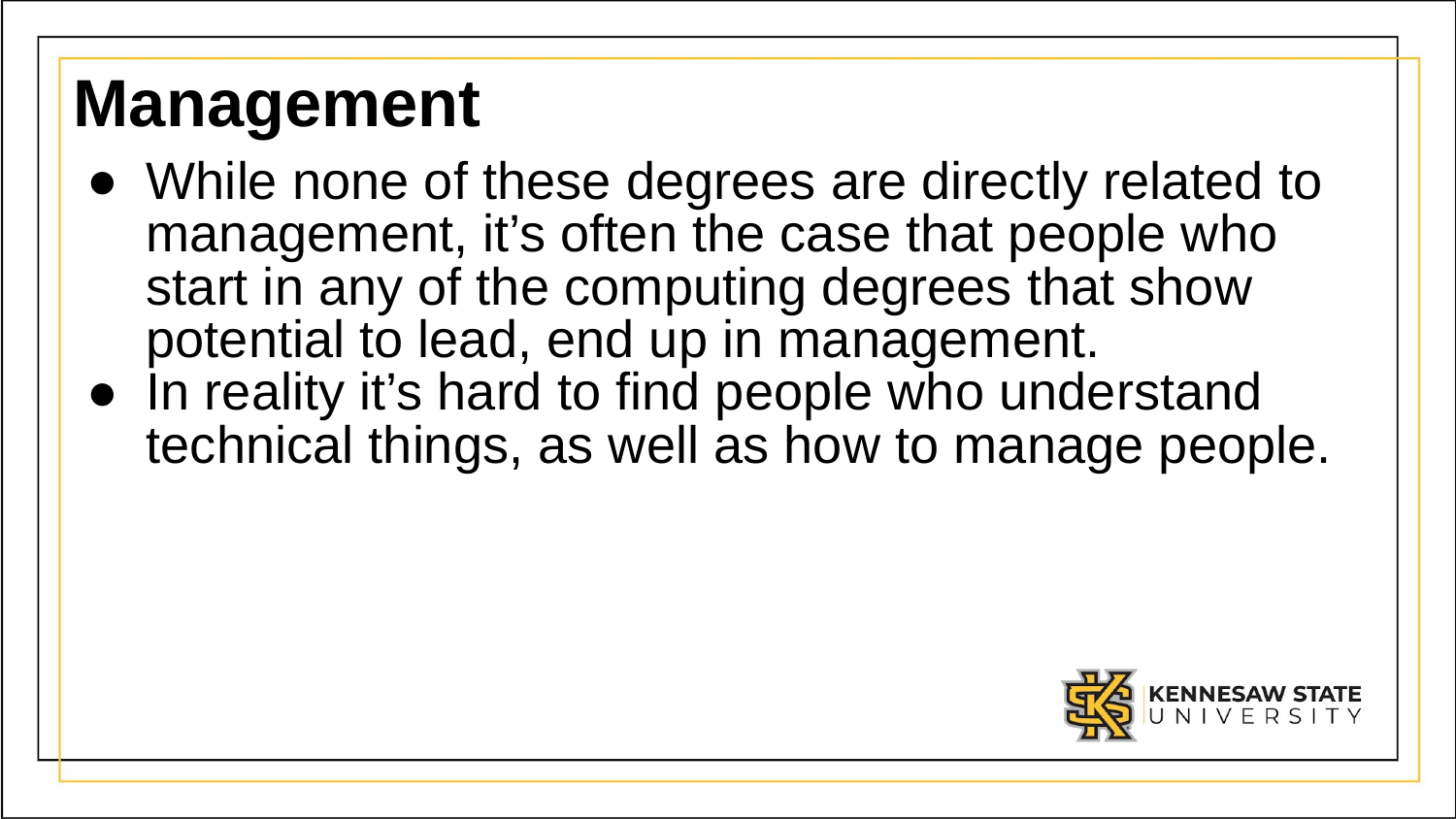

# Management
While none of these degrees are directly related to management, it’s often the case that people who start in any of the computing degrees that show potential to lead, end up in management.
In reality it’s hard to find people who understand technical things, as well as how to manage people.